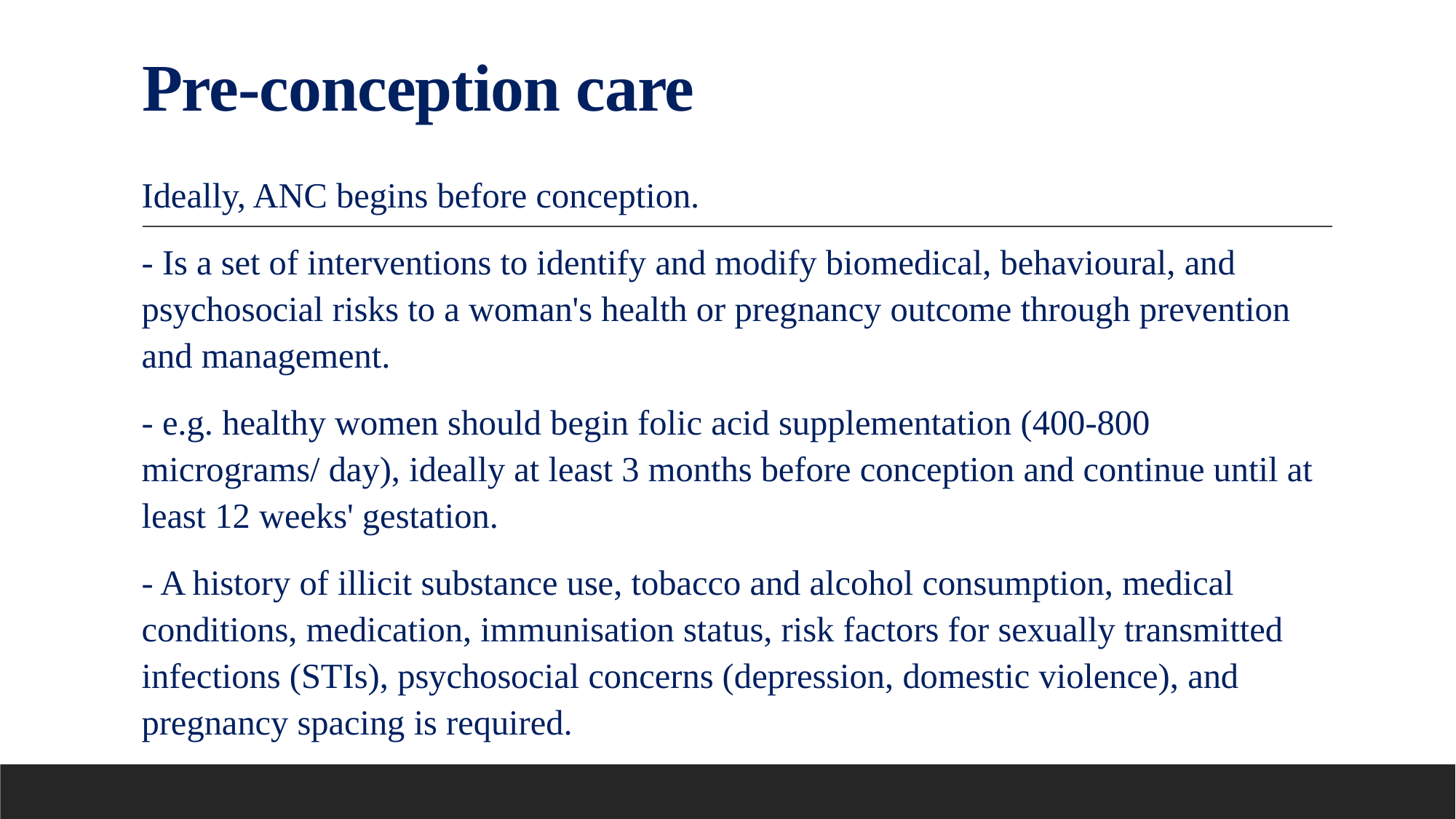

# Pre-conception care
Ideally, ANC begins before conception.
- Is a set of interventions to identify and modify biomedical, behavioural, and psychosocial risks to a woman's health or pregnancy outcome through prevention and management.
- e.g. healthy women should begin folic acid supplementation (400-800 micrograms/ day), ideally at least 3 months before conception and continue until at least 12 weeks' gestation.
- A history of illicit substance use, tobacco and alcohol consumption, medical conditions, medication, immunisation status, risk factors for sexually transmitted infections (STIs), psychosocial concerns (depression, domestic violence), and pregnancy spacing is required.